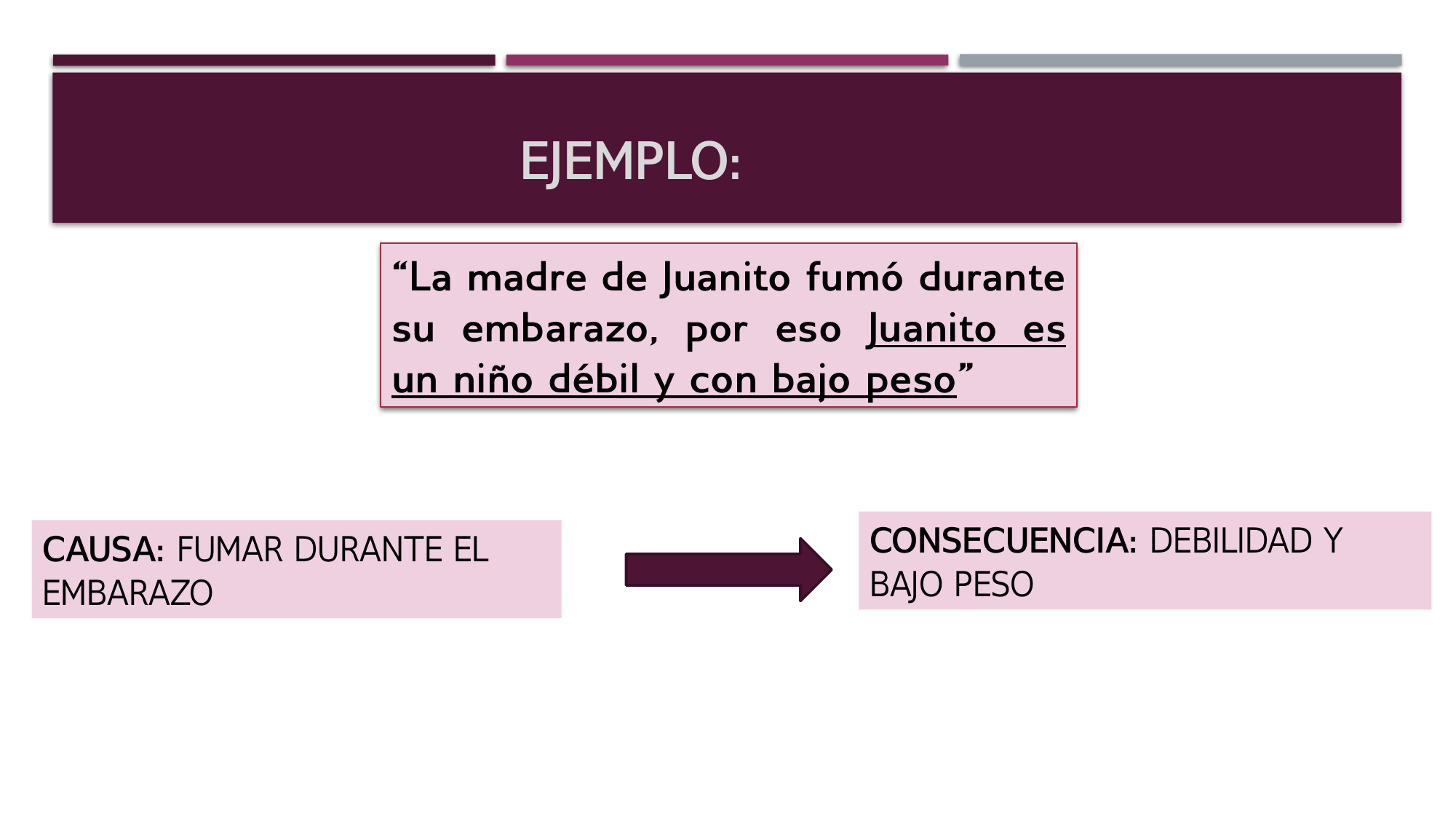

# EJEMPLO:
“La madre de Juanito fumó durante su embarazo, por eso Juanito es un niño débil y con bajo peso”
CONSECUENCIA: DEBILIDAD Y BAJO PESO
CAUSA: FUMAR DURANTE EL EMBARAZO